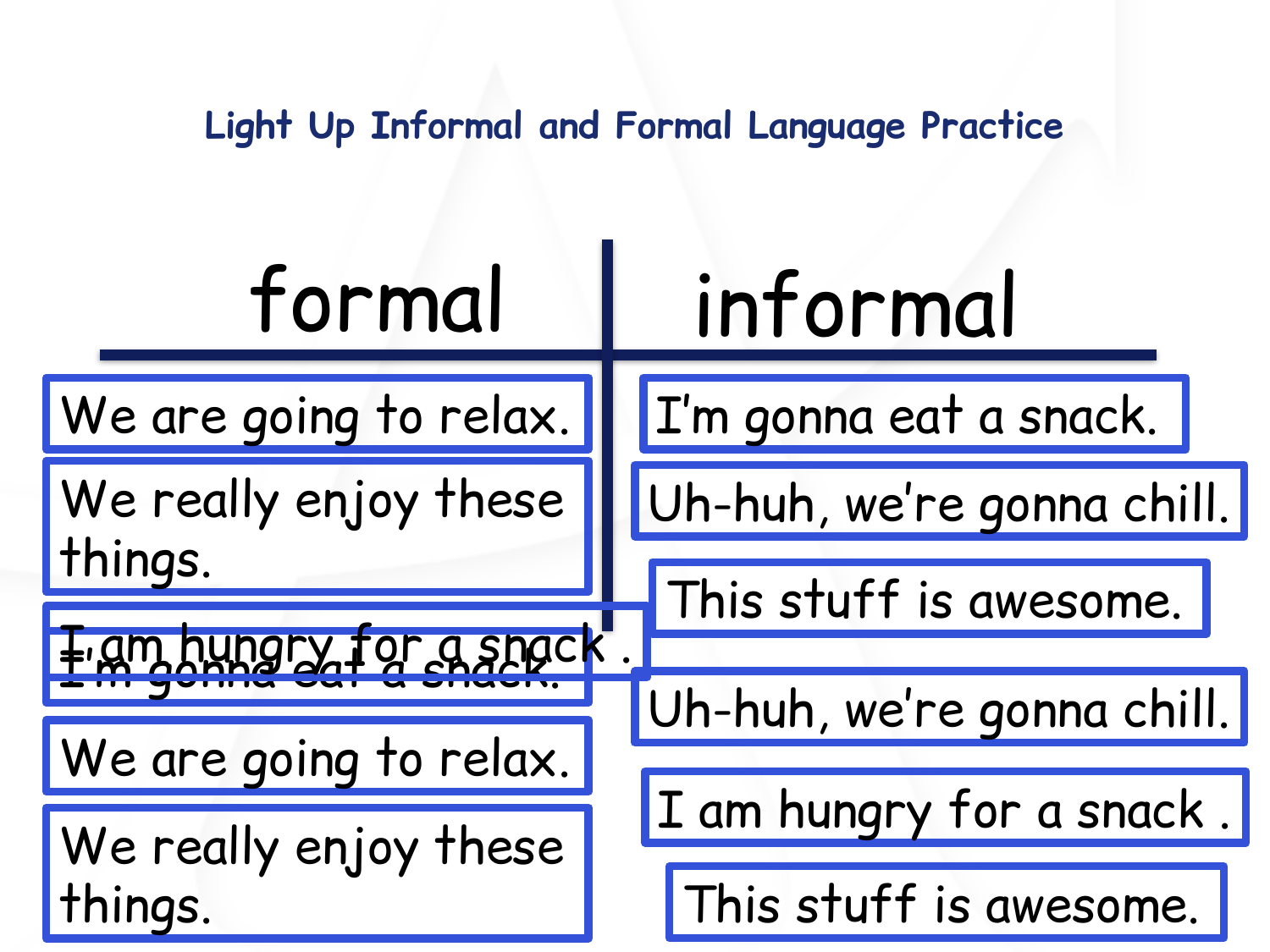

# Light Up Informal and Formal Language Practice
formal
informal
We are going to relax.
I’m gonna eat a snack.
We really enjoy these things.
Uh-huh, we’re gonna chill.
This stuff is awesome.
I am hungry for a snack .
I’m gonna eat a snack.
Uh-huh, we’re gonna chill.
We are going to relax.
I am hungry for a snack .
We really enjoy these things.
This stuff is awesome.